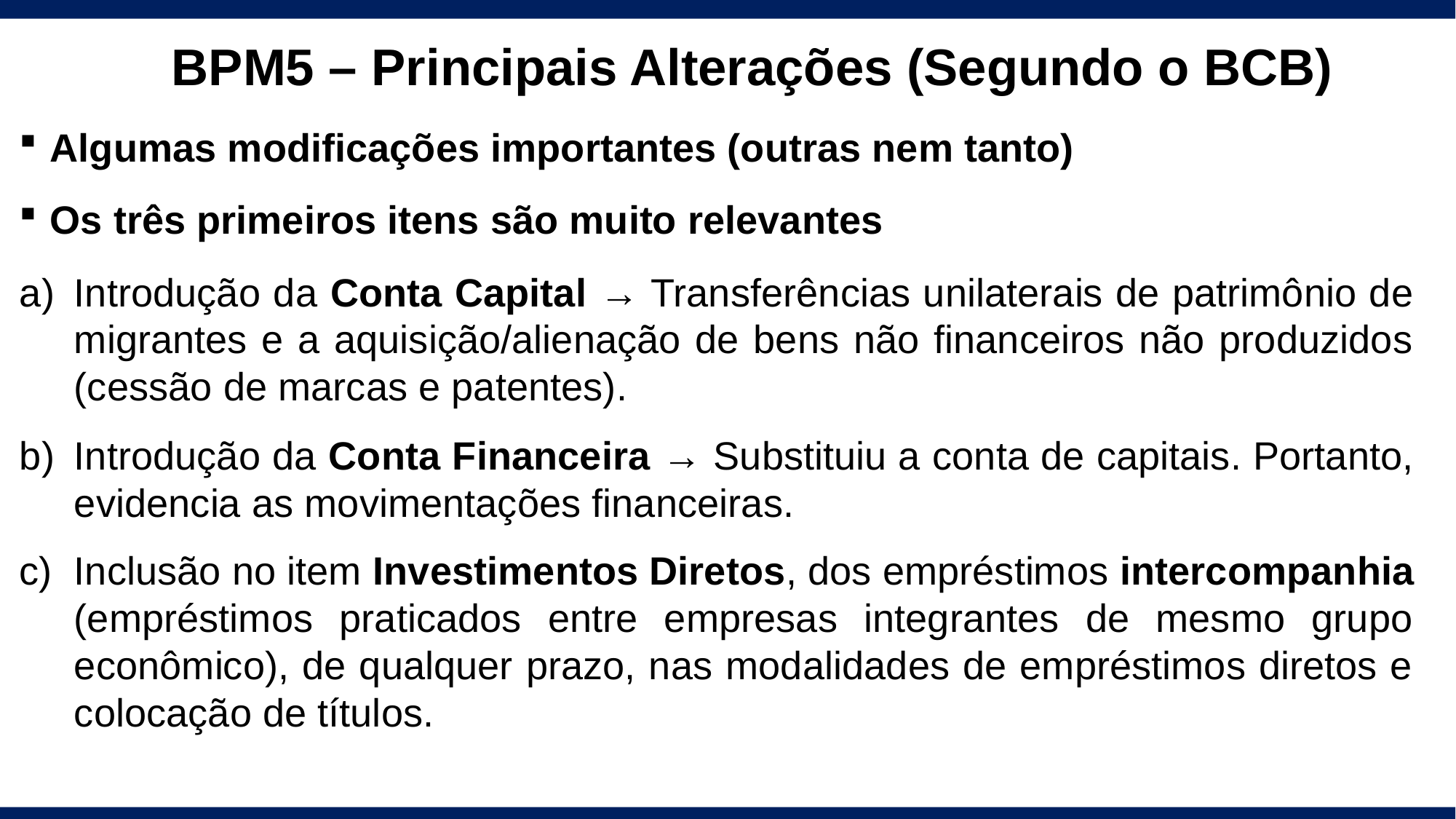

BPM5 – Principais Alterações (Segundo o BCB)

Algumas modificações importantes (outras nem tanto)

Os três primeiros itens são muito relevantes

Introdução da Conta Capital → Transferências unilaterais de patrimônio de migrantes e a aquisição/alienação de bens não financeiros não produzidos (cessão de marcas e patentes).

Introdução da Conta Financeira → Substituiu a conta de capitais. Portanto, evidencia as movimentações financeiras.

Inclusão no item Investimentos Diretos, dos empréstimos intercompanhia (empréstimos praticados entre empresas integrantes de mesmo grupo econômico), de qualquer prazo, nas modalidades de empréstimos diretos e colocação de títulos.